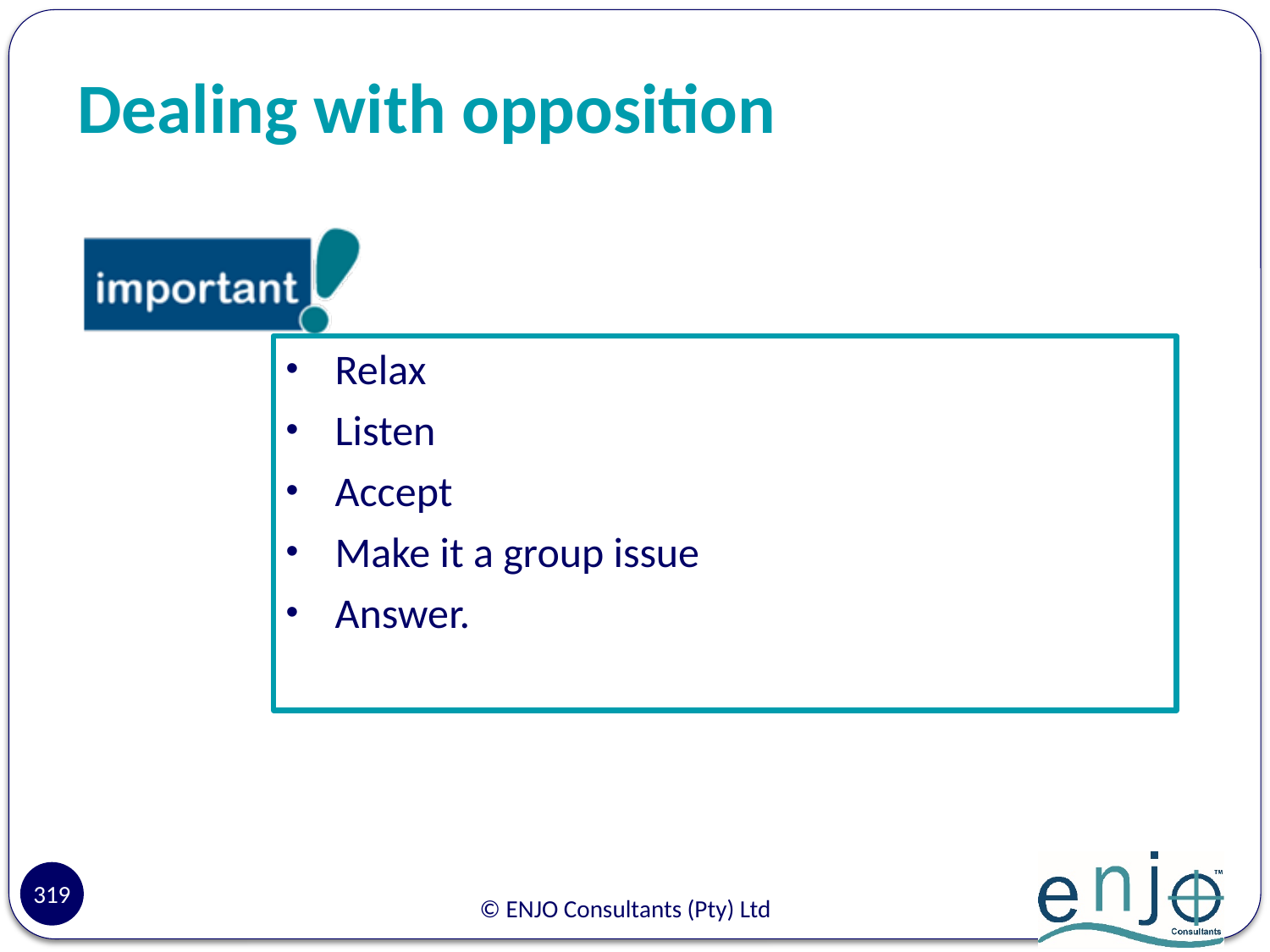

# Dealing with opposition
Relax
Listen
Accept
Make it a group issue
Answer.

319
© ENJO Consultants (Pty) Ltd